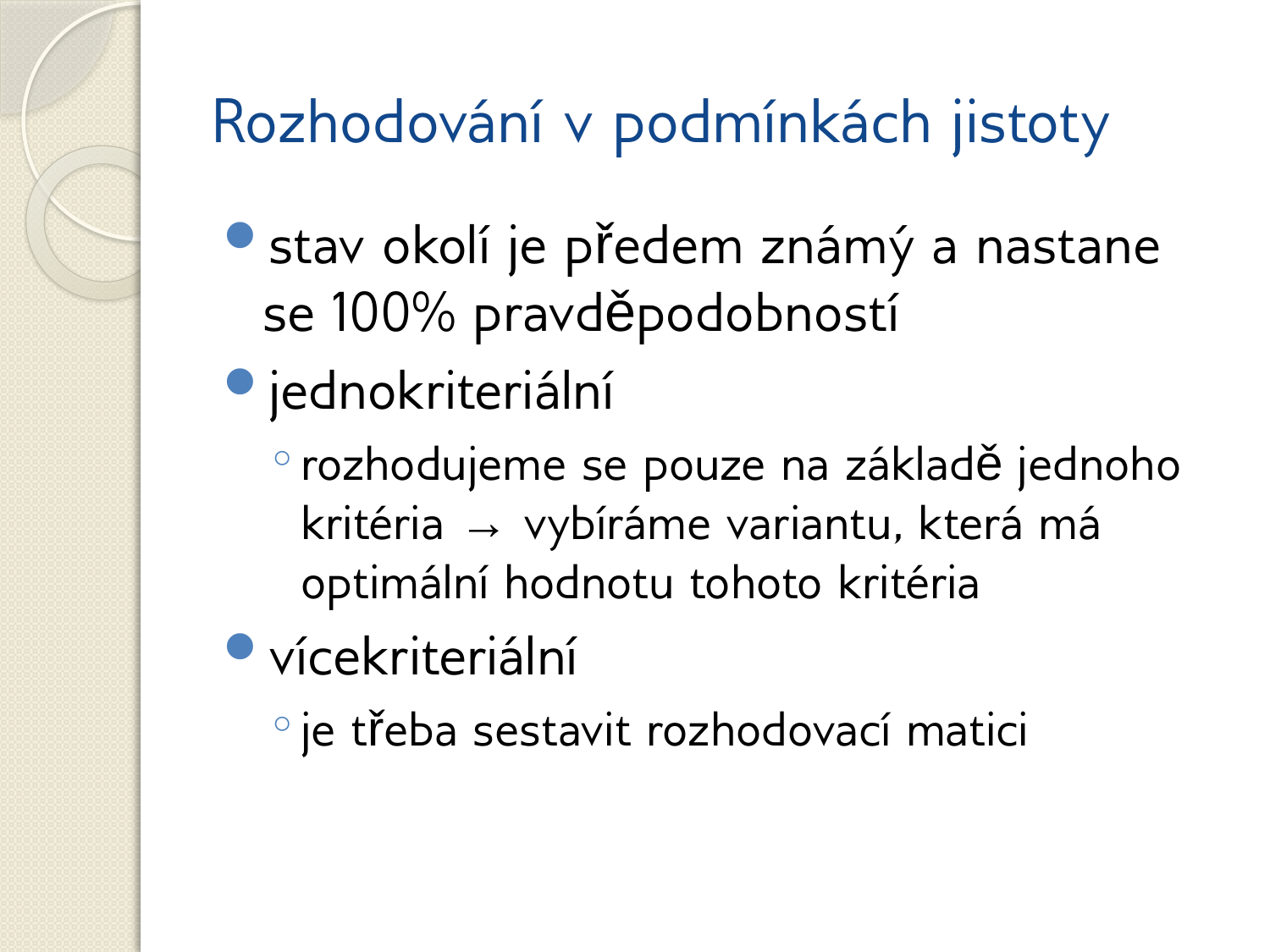

# Rozhodování v podmínkách jistoty
stav okolí je předem známý a nastane se 100% pravděpodobností
jednokriteriální
rozhodujeme se pouze na základě jednoho kritéria → vybíráme variantu, která má optimální hodnotu tohoto kritéria
vícekriteriální
je třeba sestavit rozhodovací matici